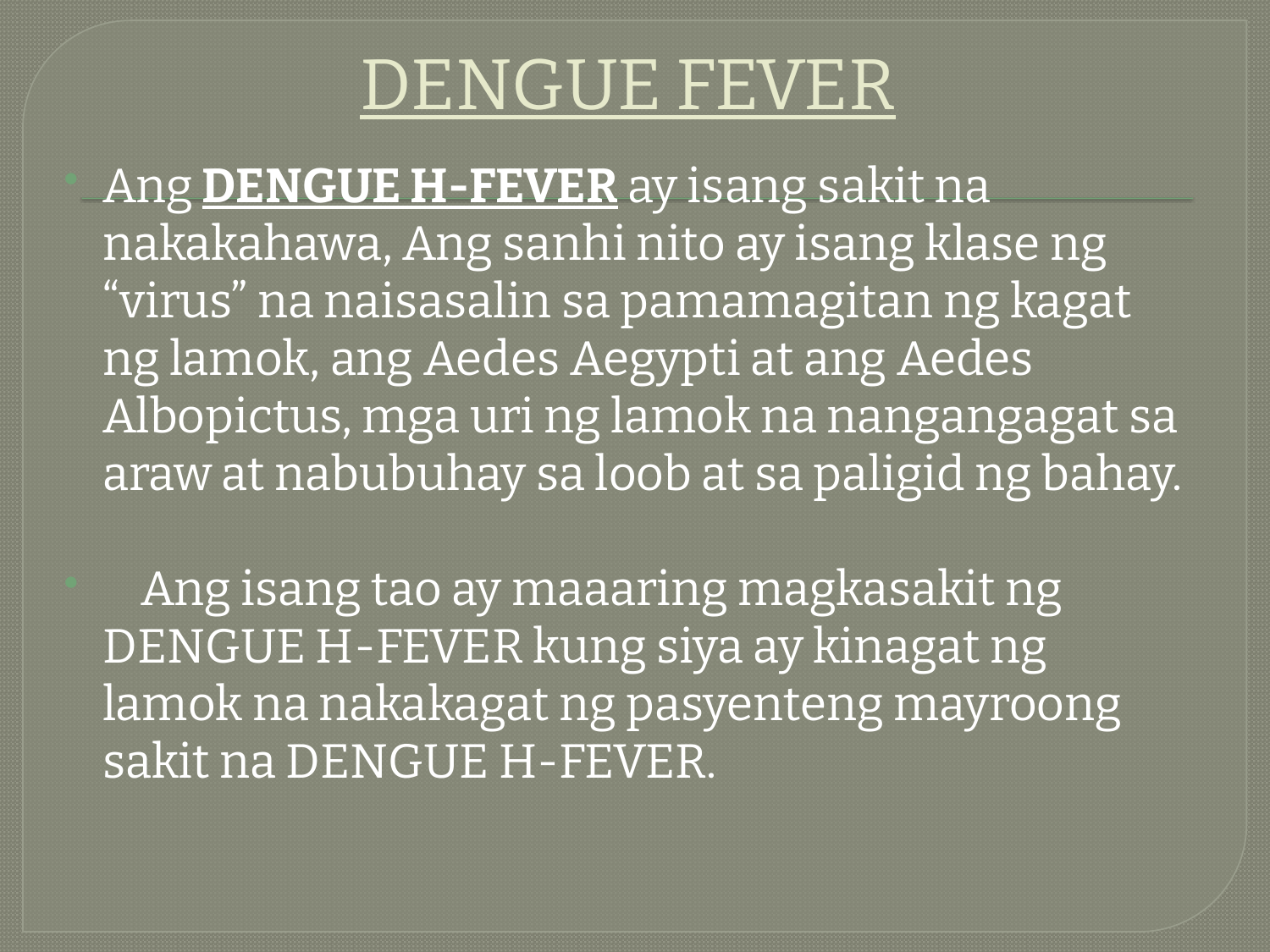

DENGUE FEVER
Ang DENGUE H-FEVER ay isang sakit na nakakahawa, Ang sanhi nito ay isang klase ng “virus” na naisasalin sa pamamagitan ng kagat ng lamok, ang Aedes Aegypti at ang Aedes Albopictus, mga uri ng lamok na nangangagat sa araw at nabubuhay sa loob at sa paligid ng bahay.

    Ang isang tao ay maaaring magkasakit ng DENGUE H-FEVER kung siya ay kinagat ng lamok na nakakagat ng pasyenteng mayroong sakit na DENGUE H-FEVER.

#